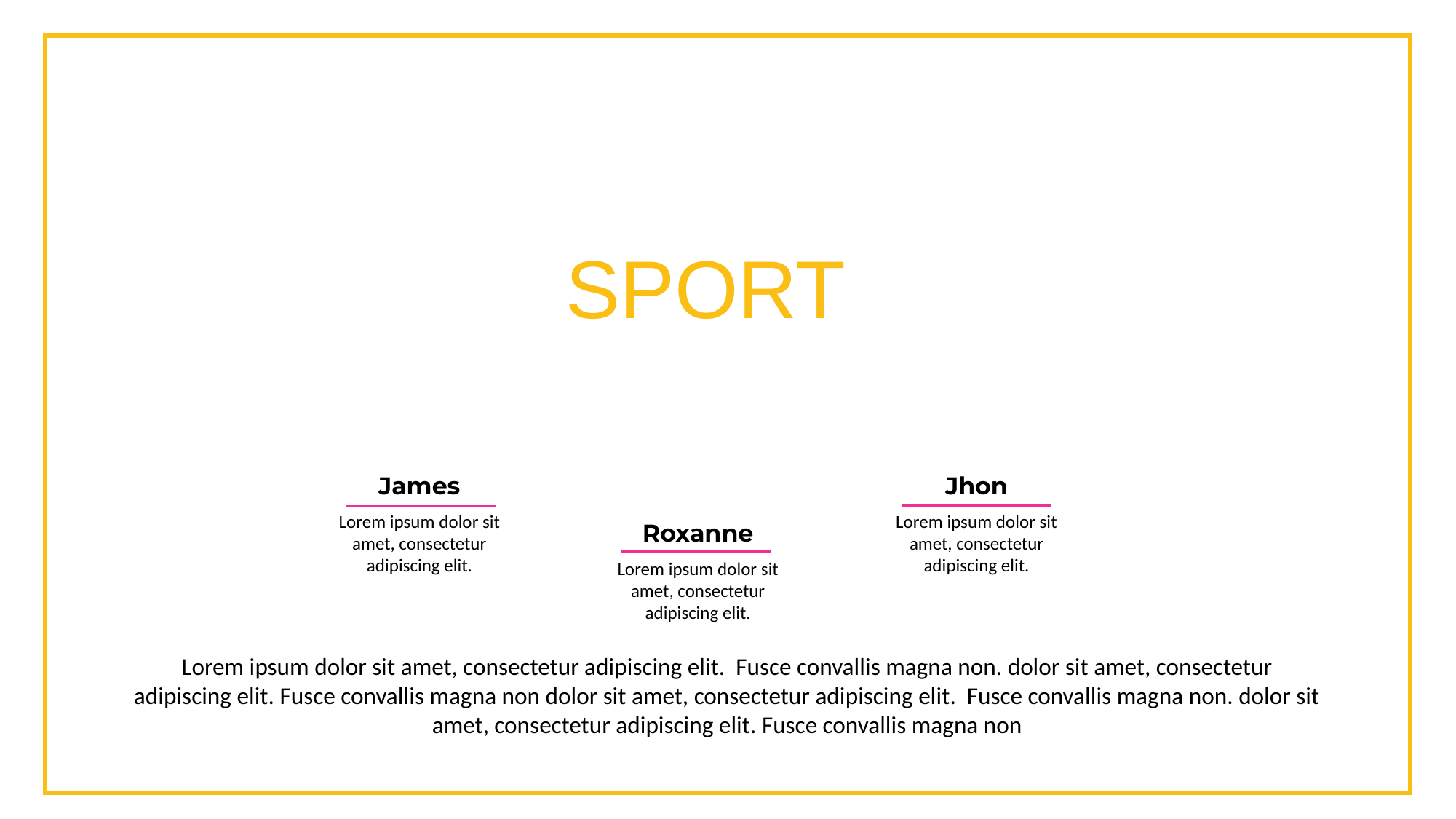

SPORT
TRAINERS
Jhon
James
Lorem ipsum dolor sit amet, consectetur adipiscing elit.
Lorem ipsum dolor sit amet, consectetur adipiscing elit.
Roxanne
Lorem ipsum dolor sit amet, consectetur adipiscing elit.
Lorem ipsum dolor sit amet, consectetur adipiscing elit.  Fusce convallis magna non. dolor sit amet, consectetur adipiscing elit. Fusce convallis magna non dolor sit amet, consectetur adipiscing elit.  Fusce convallis magna non. dolor sit amet, consectetur adipiscing elit. Fusce convallis magna non